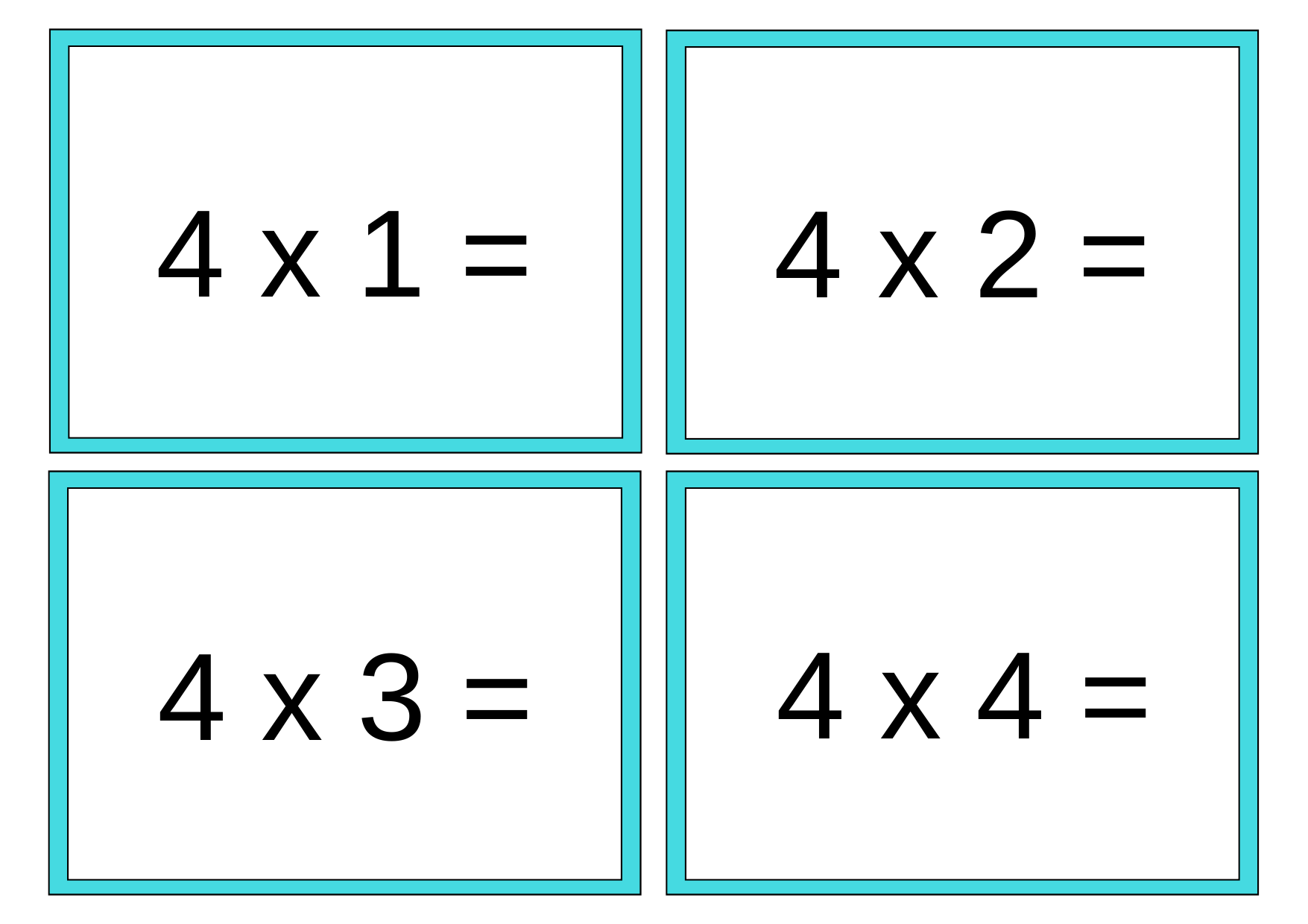

4 x 1 =
4 x 2 =

4 x 4 =
4 x 3 =